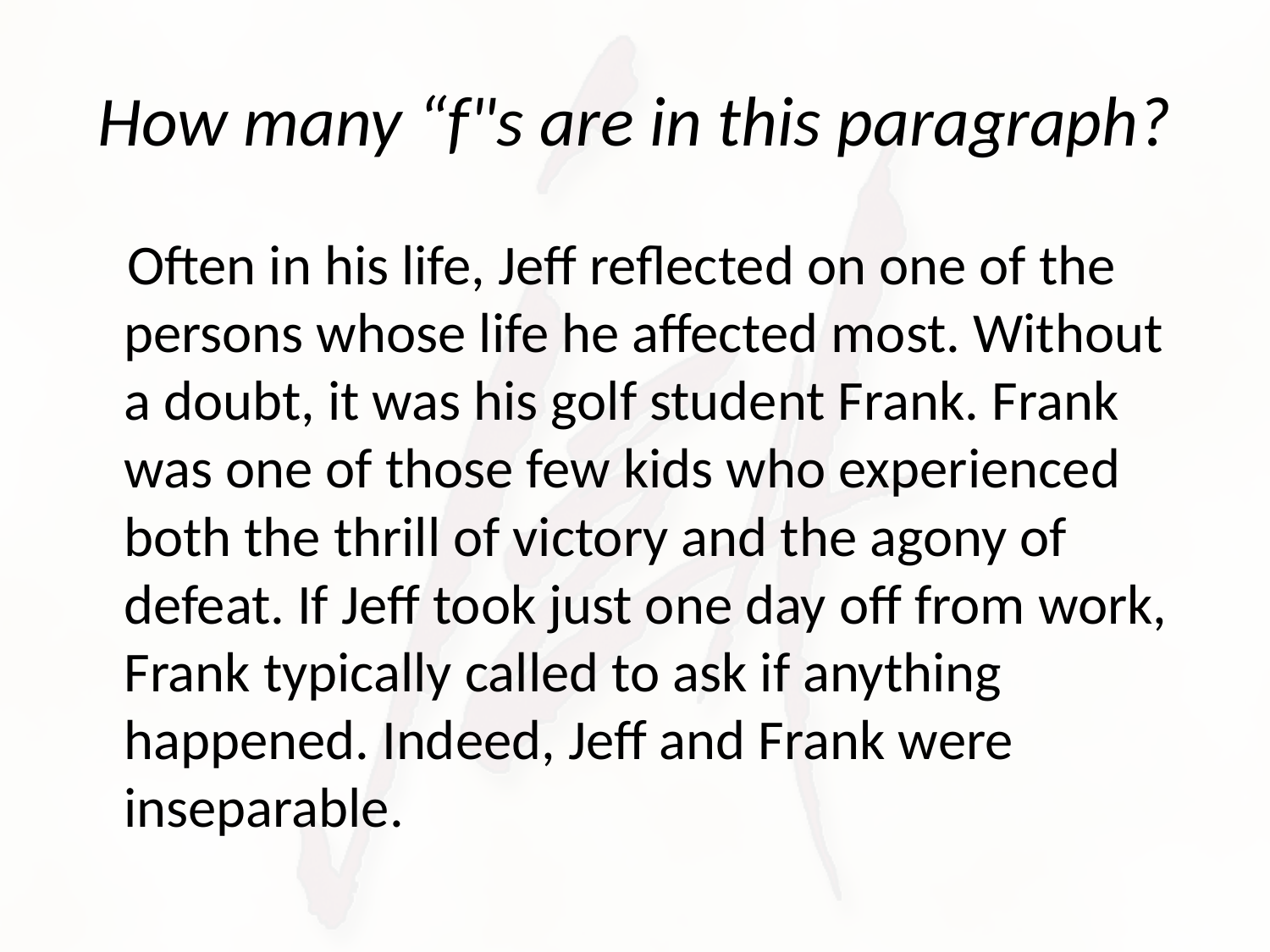

# How many “f"s are in this paragraph?
    Often in his life, Jeff reflected on one of the persons whose life he affected most. Without a doubt, it was his golf student Frank. Frank was one of those few kids who experienced both the thrill of victory and the agony of defeat. If Jeff took just one day off from work, Frank typically called to ask if anything happened. Indeed, Jeff and Frank were inseparable.